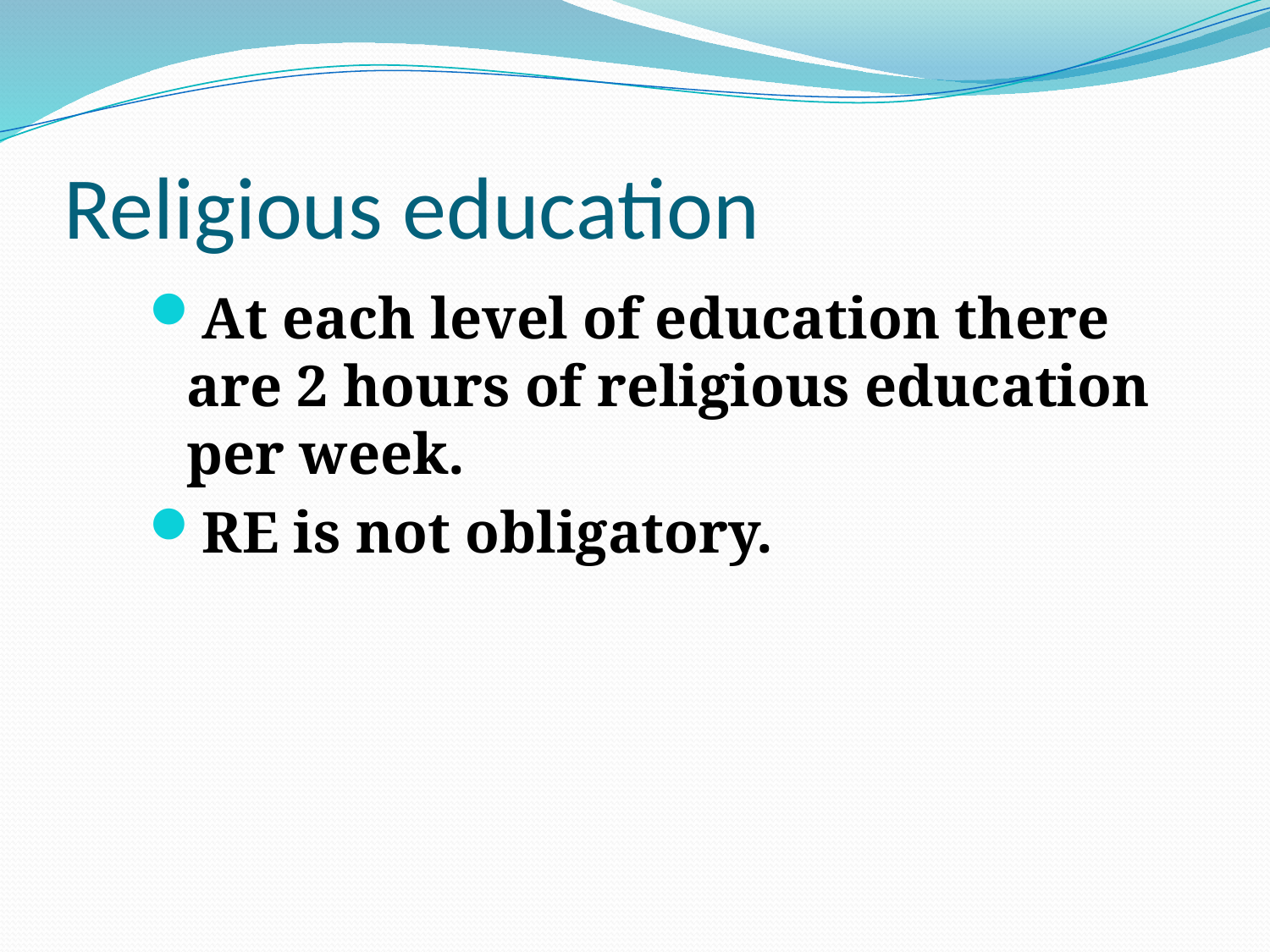

# Religious education
At each level of education there are 2 hours of religious education per week.
RE is not obligatory.